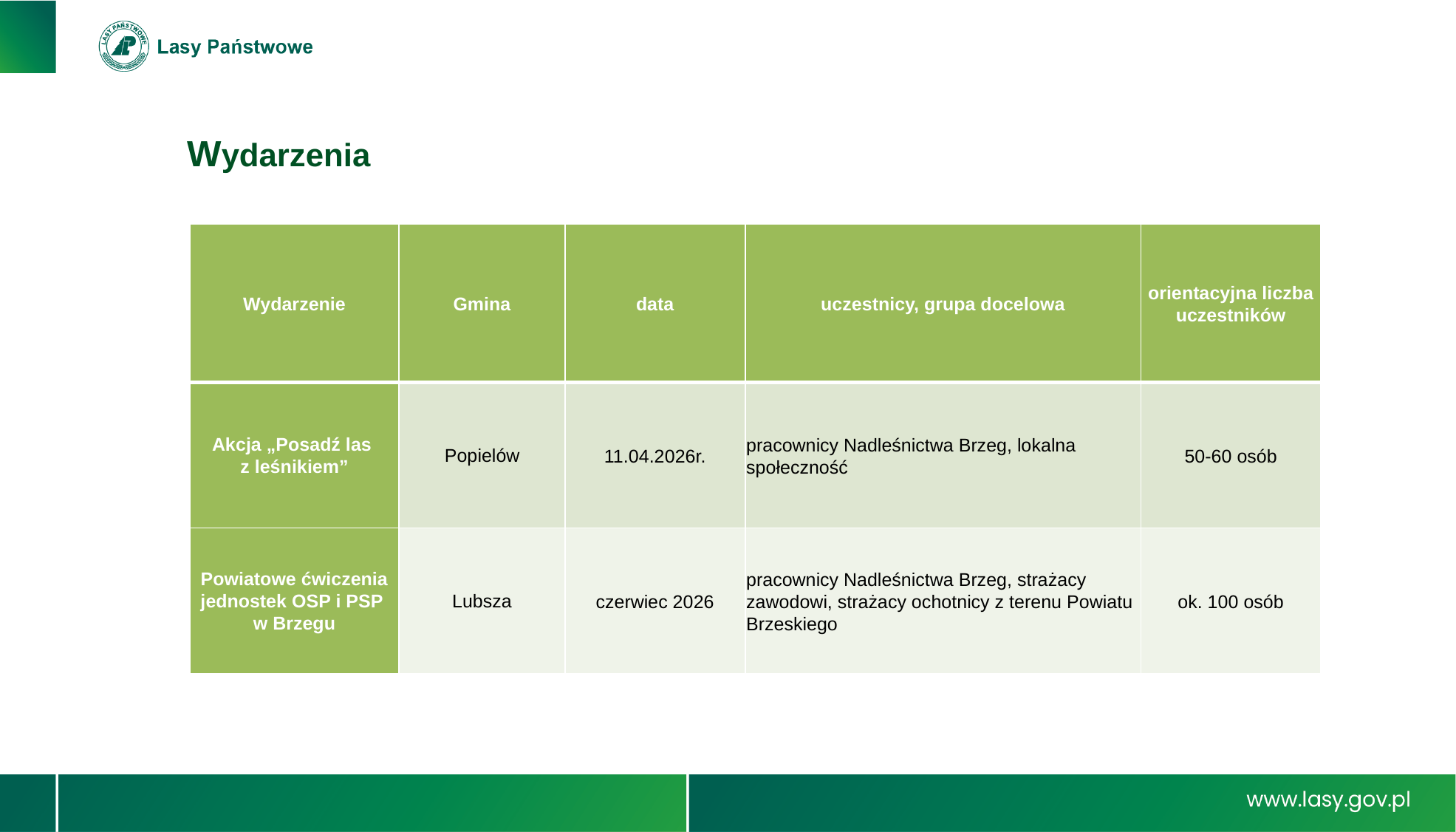

Wydarzenia
| Wydarzenie | Gmina | data | uczestnicy, grupa docelowa | orientacyjna liczba uczestników |
| --- | --- | --- | --- | --- |
| Akcja „Posadź las z leśnikiem” | Popielów | 11.04.2026r. | pracownicy Nadleśnictwa Brzeg, lokalna społeczność | 50-60 osób |
| Powiatowe ćwiczenia jednostek OSP i PSP w Brzegu | Lubsza | czerwiec 2026 | pracownicy Nadleśnictwa Brzeg, strażacy zawodowi, strażacy ochotnicy z terenu Powiatu Brzeskiego | ok. 100 osób |